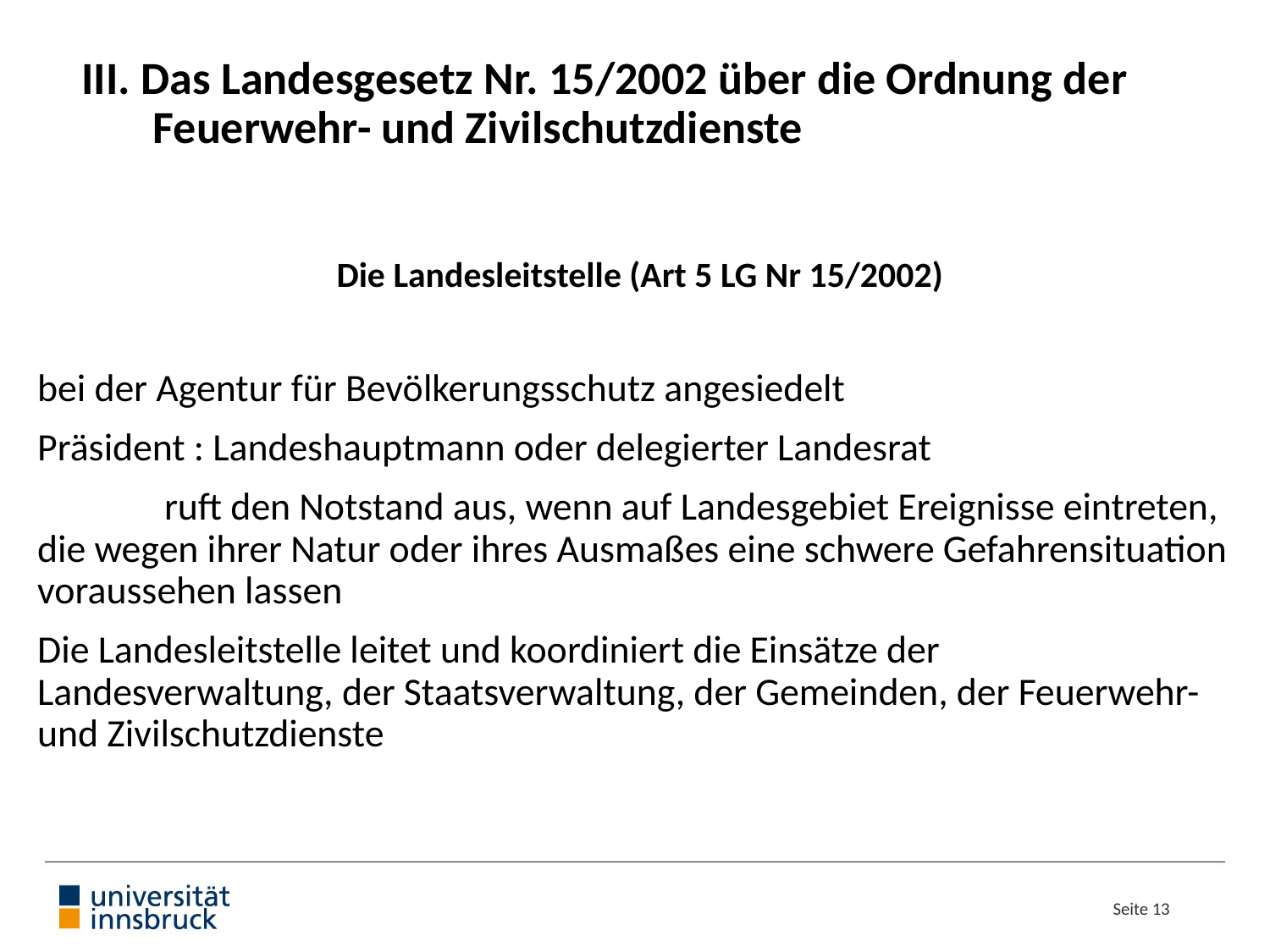

# III. Das Landesgesetz Nr. 15/2002 über die Ordnung der Feuerwehr- und Zivilschutzdienste

Die Landesleitstelle (Art 5 LG Nr 15/2002)

bei der Agentur für Bevölkerungsschutz angesiedelt
Präsident : Landeshauptmann oder delegierter Landesrat
	ruft den Notstand aus, wenn auf Landesgebiet Ereignisse eintreten, die wegen ihrer Natur oder ihres Ausmaßes eine schwere Gefahrensituation voraussehen lassen
Die Landesleitstelle leitet und koordiniert die Einsätze der Landesverwaltung, der Staatsverwaltung, der Gemeinden, der Feuerwehr- und Zivilschutzdienste
Seite 13